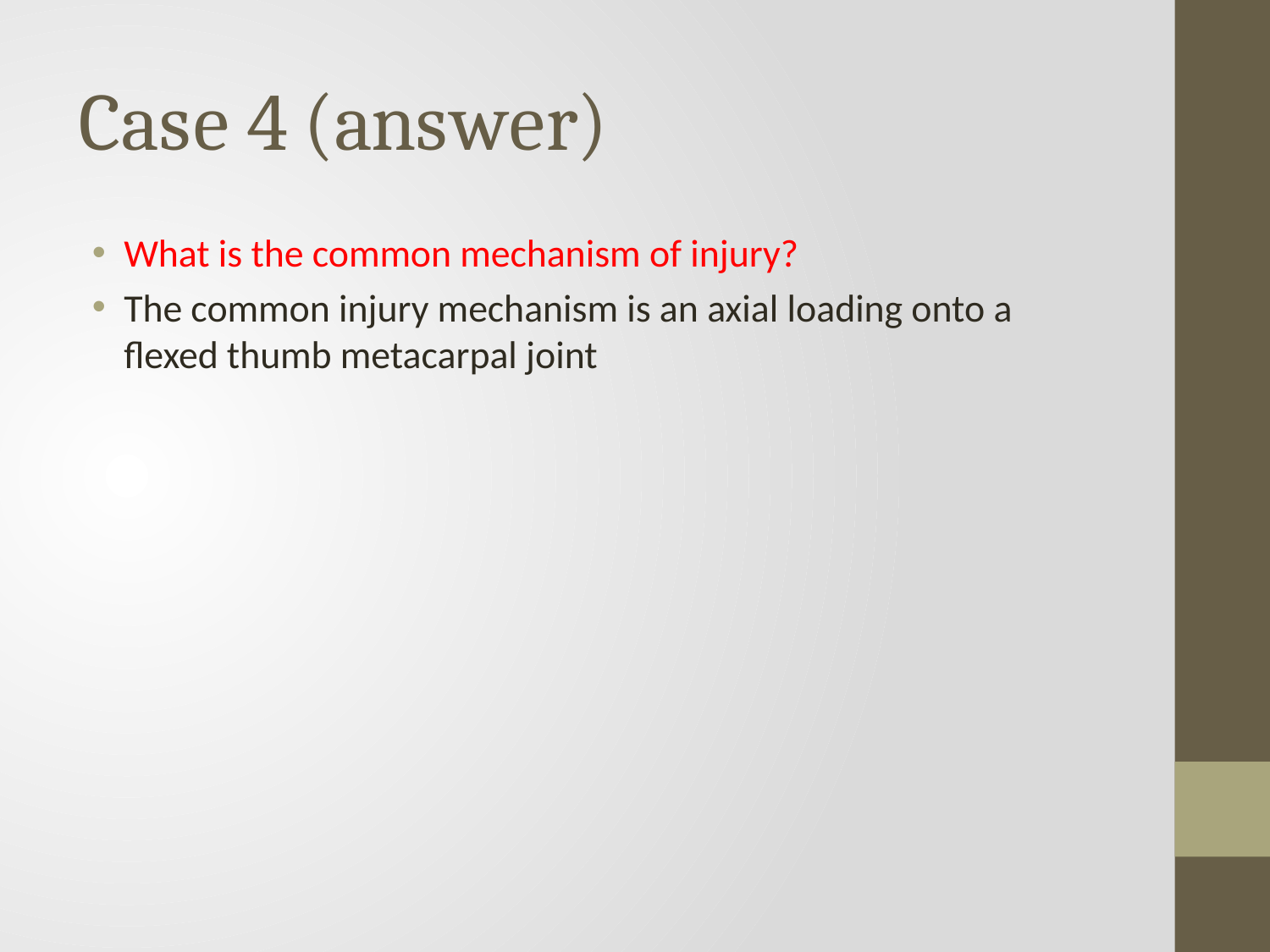

# Case 4 (answer)
What is the common mechanism of injury?
The common injury mechanism is an axial loading onto a flexed thumb metacarpal joint